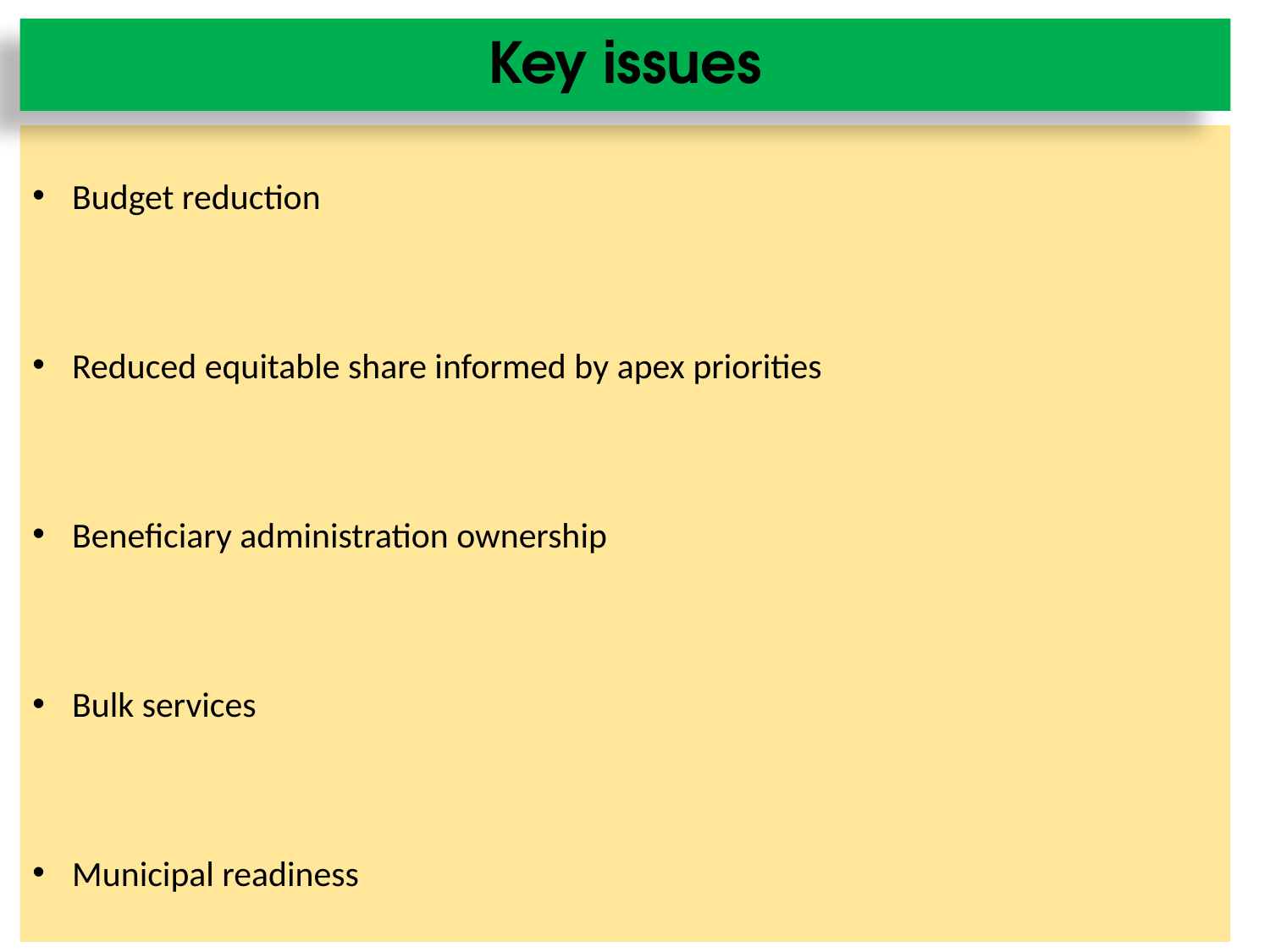

# Key issues
Budget reduction

Reduced equitable share informed by apex priorities

Beneficiary administration ownership

Bulk services

Municipal readiness